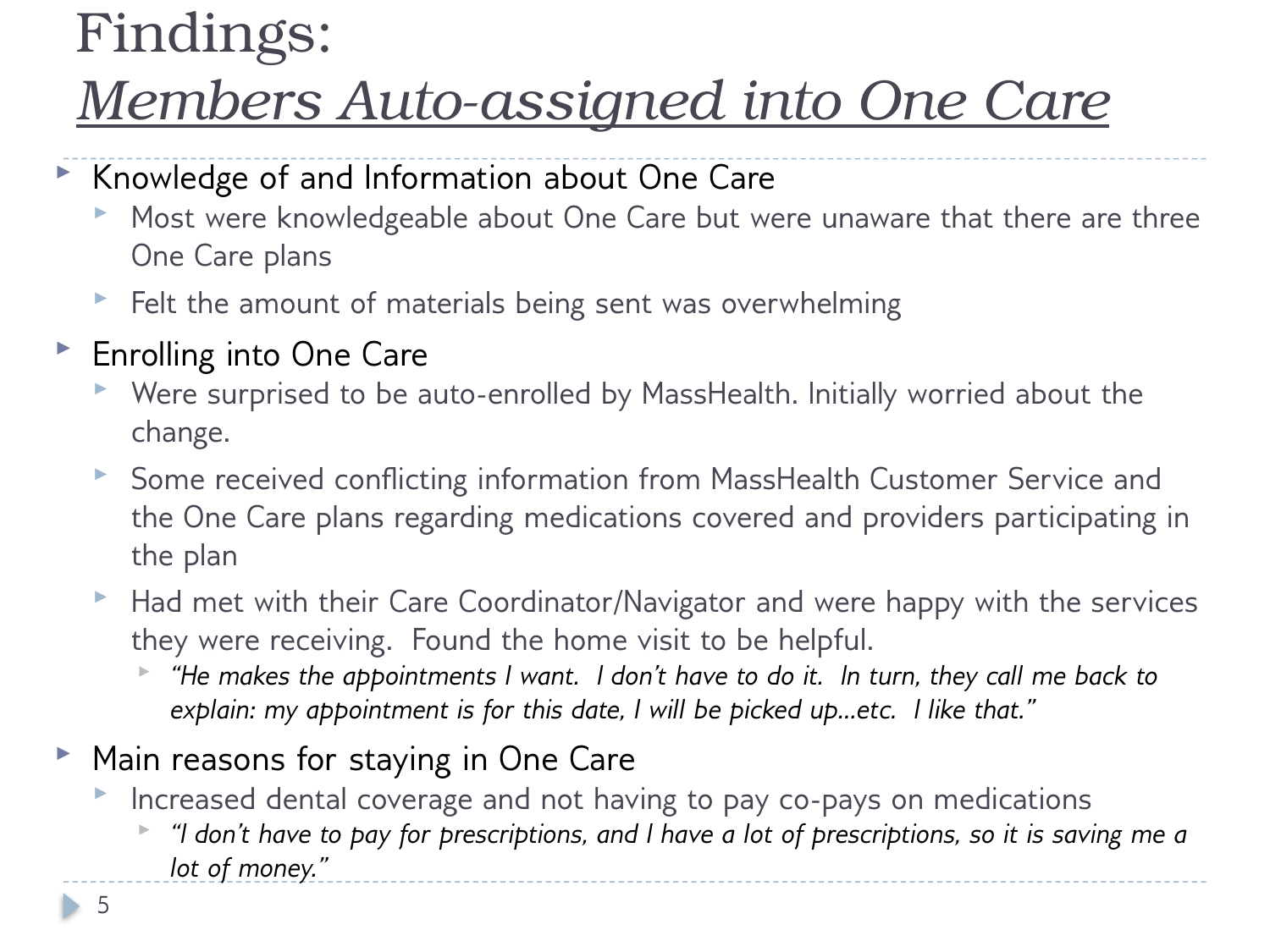

# Findings: Members Auto-assigned into One Care
Knowledge of and Information about One Care
Most were knowledgeable about One Care but were unaware that there are three One Care plans
Felt the amount of materials being sent was overwhelming
Enrolling into One Care
Were surprised to be auto-enrolled by MassHealth. Initially worried about the change.
Some received conflicting information from MassHealth Customer Service and the One Care plans regarding medications covered and providers participating in the plan
Had met with their Care Coordinator/Navigator and were happy with the services they were receiving.  Found the home visit to be helpful.
“He makes the appointments I want.  I don’t have to do it.  In turn, they call me back to explain: my appointment is for this date, I will be picked up…etc.  I like that.”
Main reasons for staying in One Care
Increased dental coverage and not having to pay co-pays on medications
“I don’t have to pay for prescriptions, and I have a lot of prescriptions, so it is saving me a lot of money.”
5